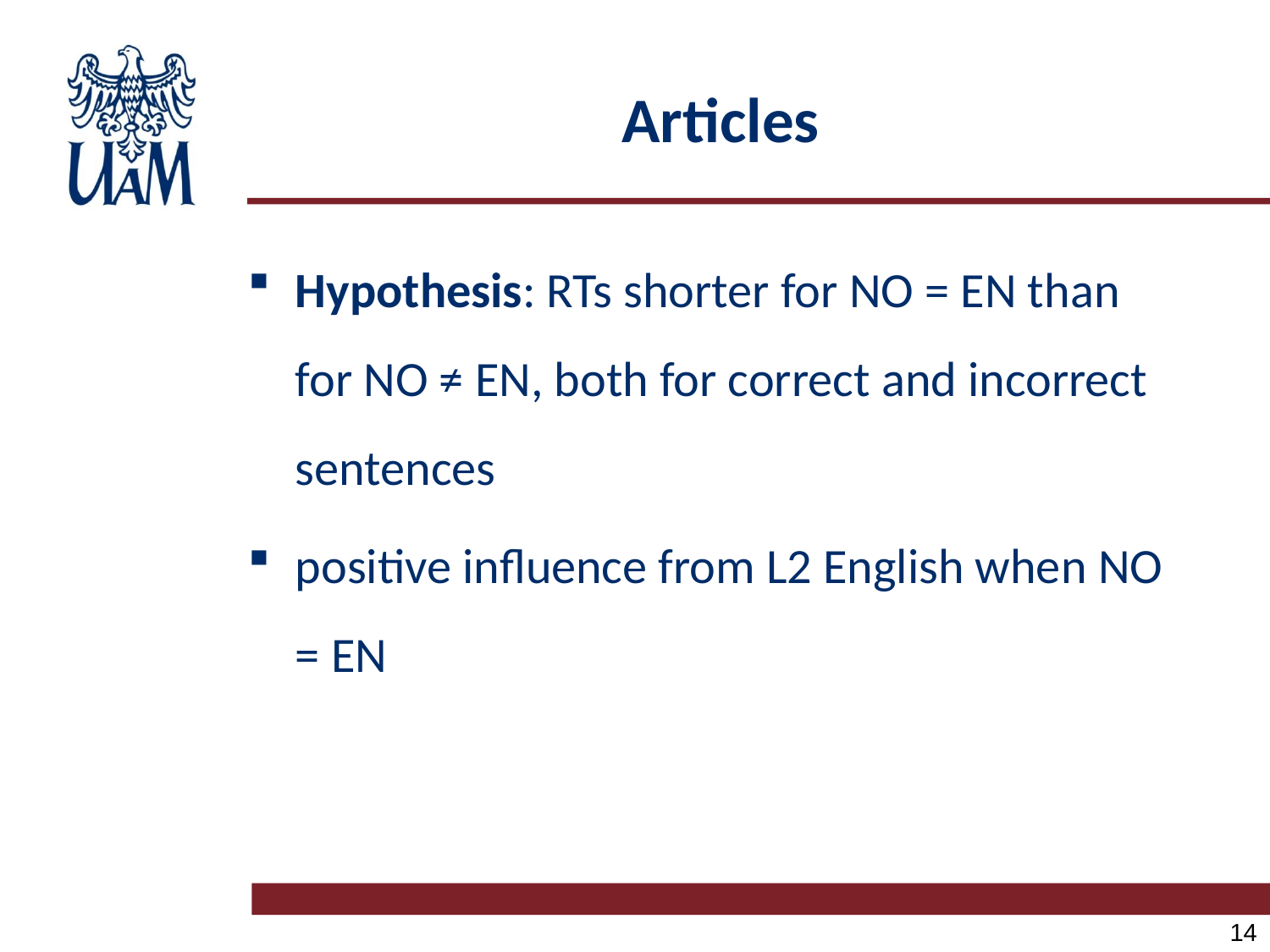

# Articles
Hypothesis: RTs shorter for NO = EN than for NO ≠ EN, both for correct and incorrect sentences
positive influence from L2 English when NO = EN
14